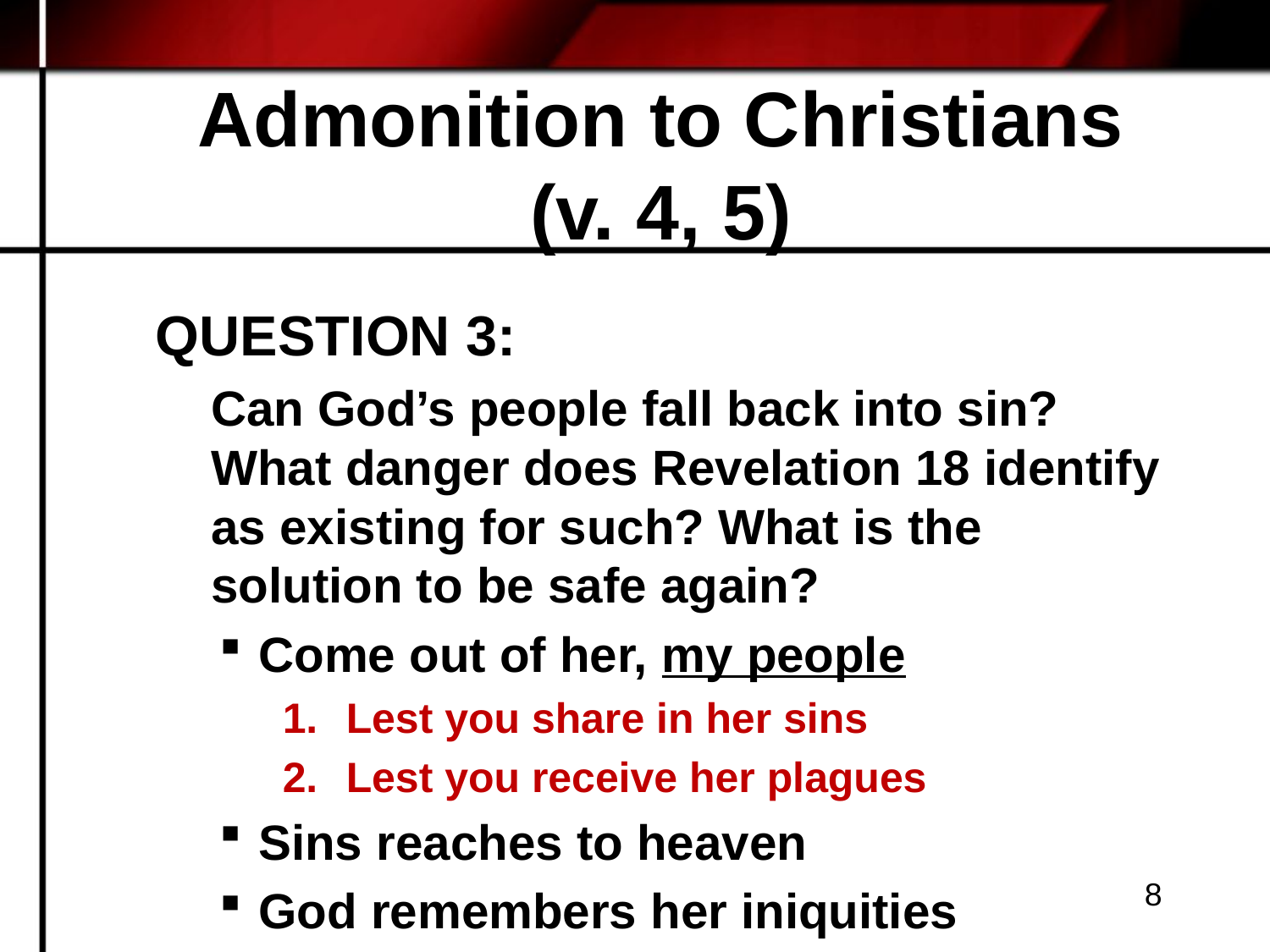

# Admonition to Christians (v. 4, 5)
QUESTION 3:
Can God’s people fall back into sin? What danger does Revelation 18 identify as existing for such? What is the solution to be safe again?
Come out of her, my people
Lest you share in her sins
Lest you receive her plagues
Sins reaches to heaven
God remembers her iniquities
8